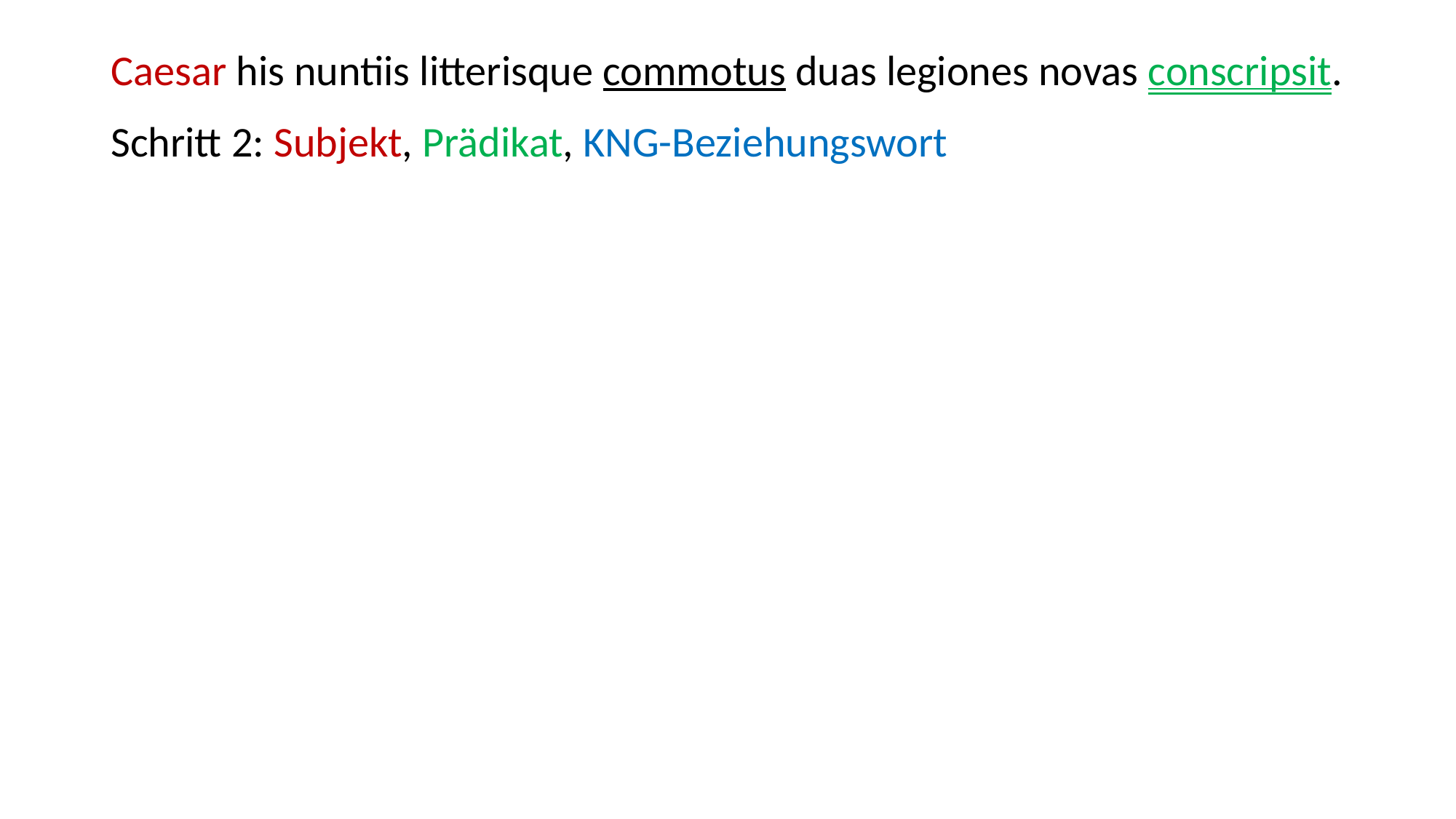

# Caesar his nuntiis litterisque commotus duas legiones novas conscripsit.
Schritt 2: Subjekt, Prädikat, KNG-Beziehungswort